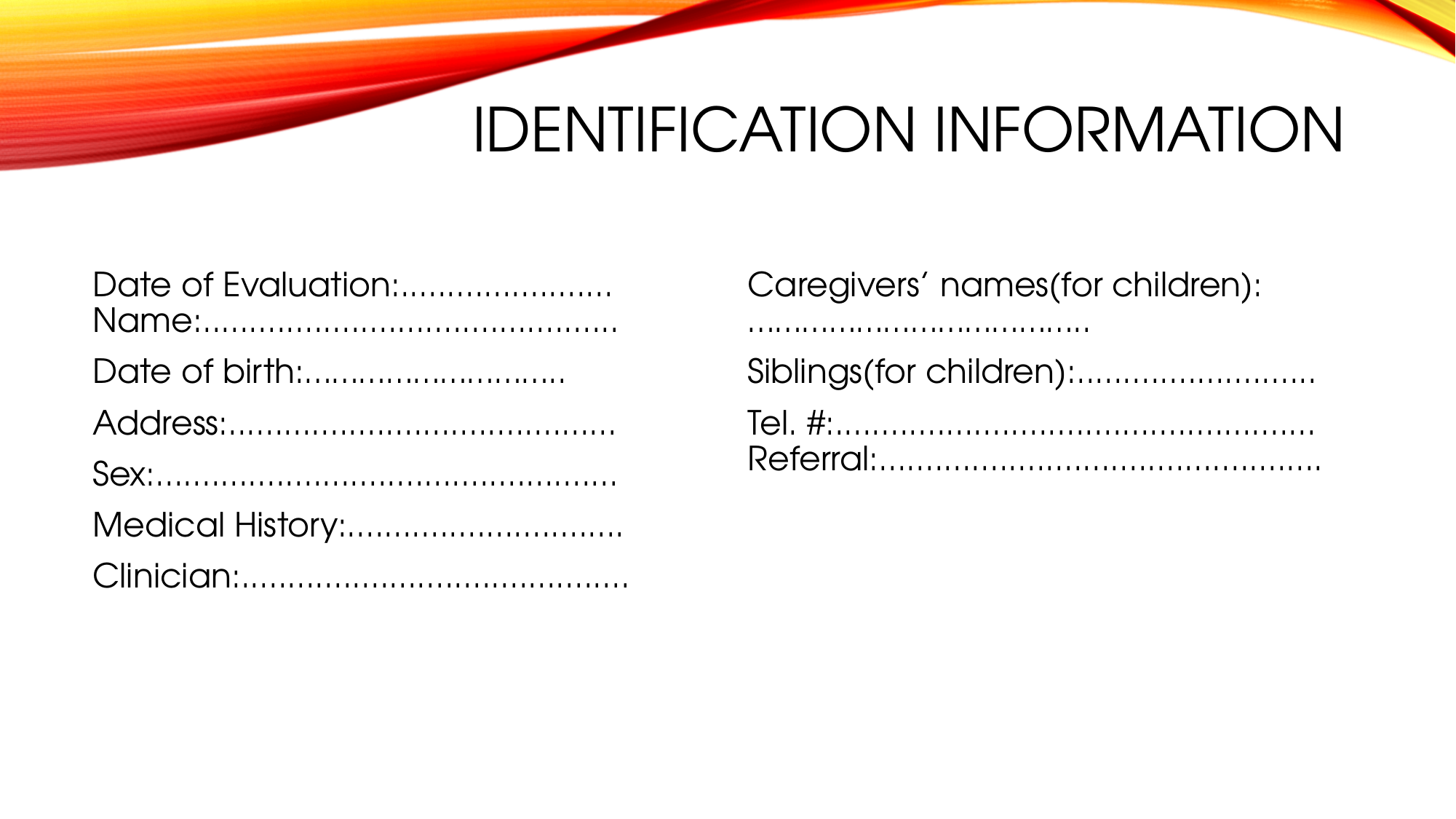

# Identification Information
Date of Evaluation:.......................
Name:.............................................
Date of birth:………………………..
Address:..........................................
Sex:..................................................
Medical History:..............................
Clinician:..........................................

Caregivers’ names(for children):………………………………..
Siblings(for children):..........................
Tel. #:.................................................... Referral:................................................